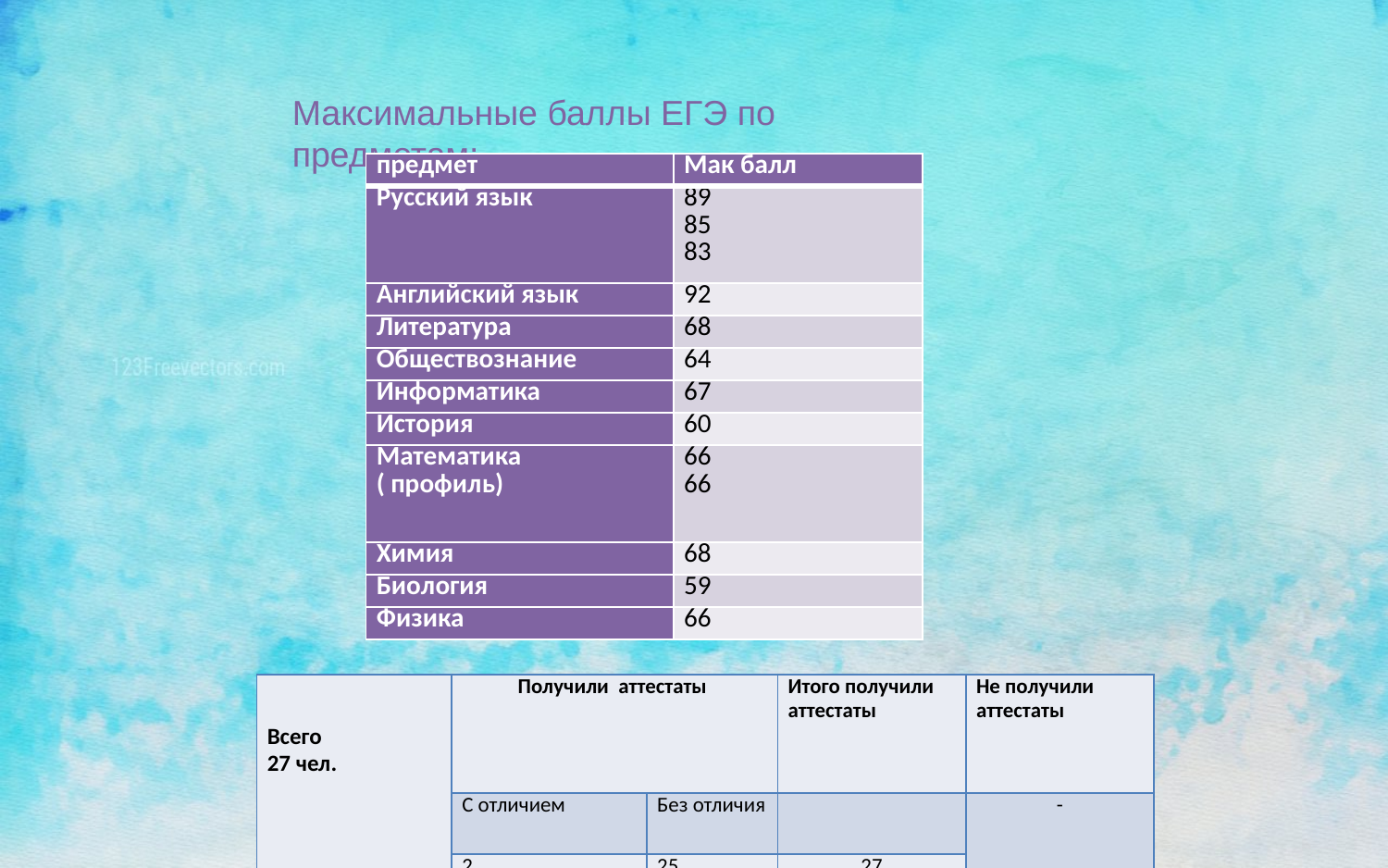

Максимальные баллы ЕГЭ по предметам:
| предмет | Мак балл |
| --- | --- |
| Русский язык | 89 85 83 |
| Английский язык | 92 |
| Литература | 68 |
| Обществознание | 64 |
| Информатика | 67 |
| История | 60 |
| Математика ( профиль) | 66 66 |
| Химия | 68 |
| Биология | 59 |
| Физика | 66 |
| Всего 27 чел. | Получили аттестаты |  | Итого получили аттестаты | Не получили аттестаты |
| --- | --- | --- | --- | --- |
|  | С отличием | Без отличия |  | - |
|  | 2 | 25 | 27 |  |